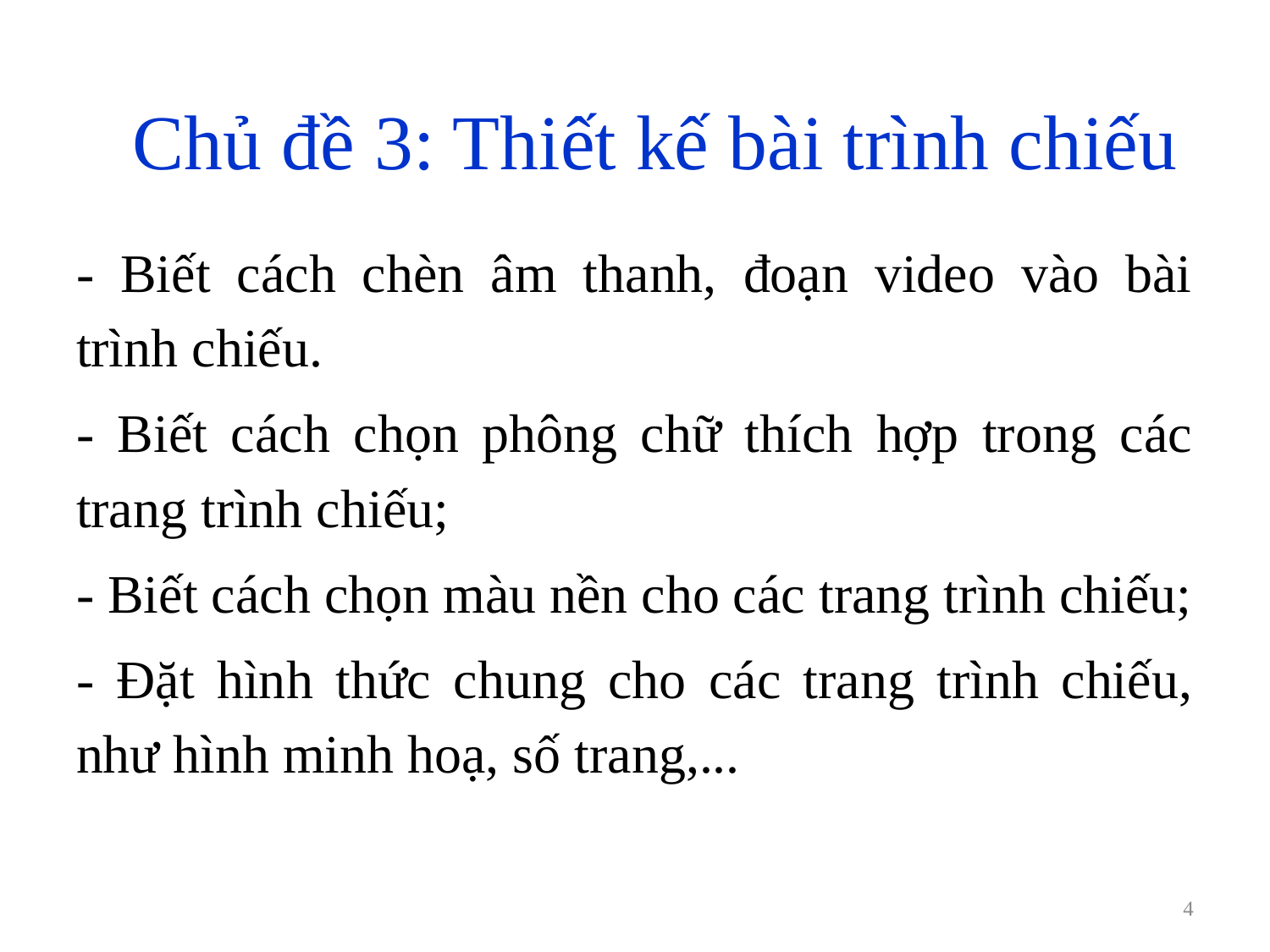

Chủ đề 3: Thiết kế bài trình chiếu
- Biết cách chèn âm thanh, đoạn video vào bài trình chiếu.
- Biết cách chọn phông chữ thích hợp trong các trang trình chiếu;
- Biết cách chọn màu nền cho các trang trình chiếu;
- Đặt hình thức chung cho các trang trình chiếu, như hình minh hoạ, số trang,...
4